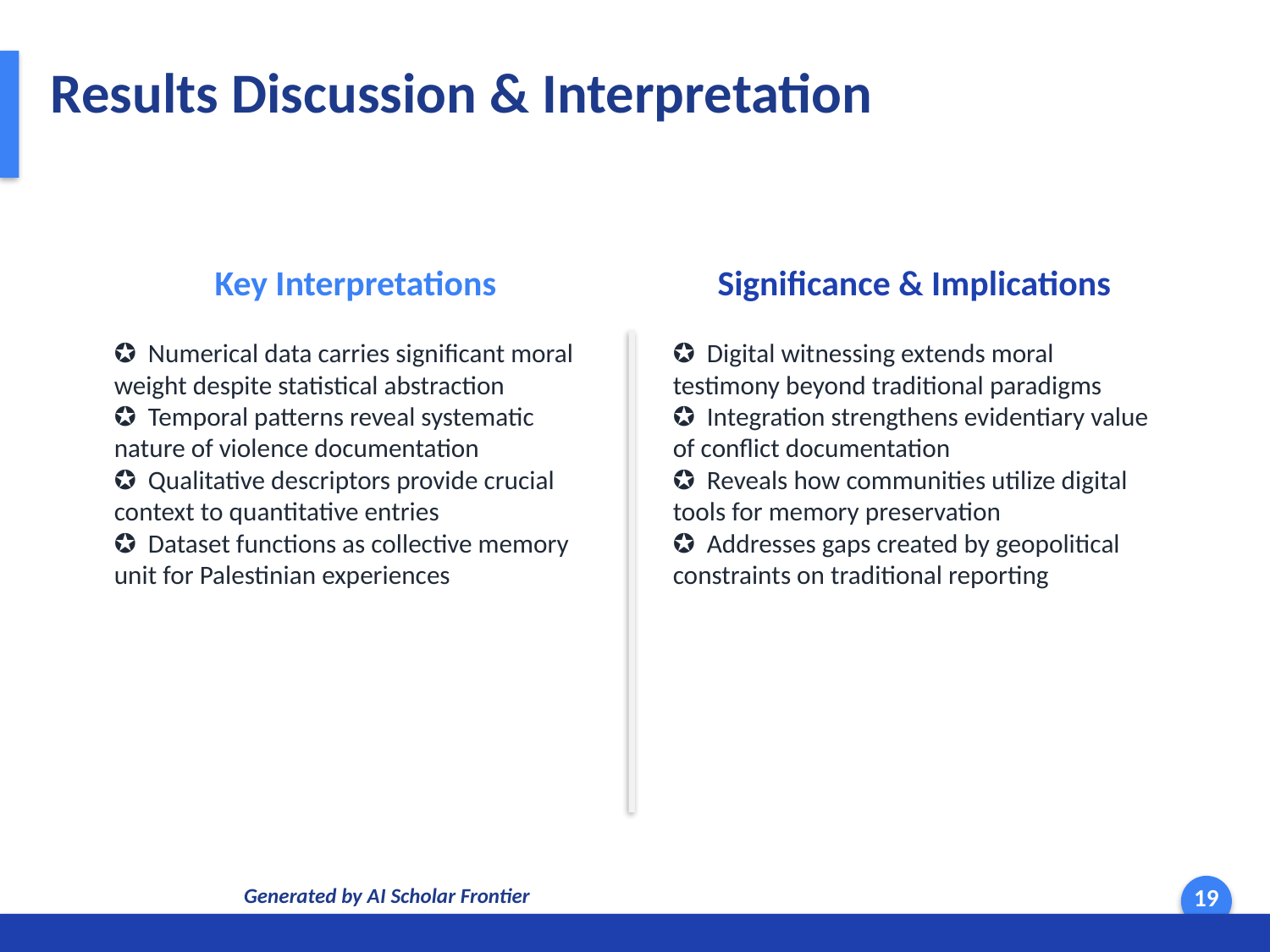

Results Discussion & Interpretation
Key Interpretations
Significance & Implications
✪  Numerical data carries significant moral weight despite statistical abstraction
✪  Temporal patterns reveal systematic nature of violence documentation
✪  Qualitative descriptors provide crucial context to quantitative entries
✪  Dataset functions as collective memory unit for Palestinian experiences

✪  Digital witnessing extends moral testimony beyond traditional paradigms
✪  Integration strengthens evidentiary value of conflict documentation
✪  Reveals how communities utilize digital tools for memory preservation
✪  Addresses gaps created by geopolitical constraints on traditional reporting
Generated by AI Scholar Frontier

19